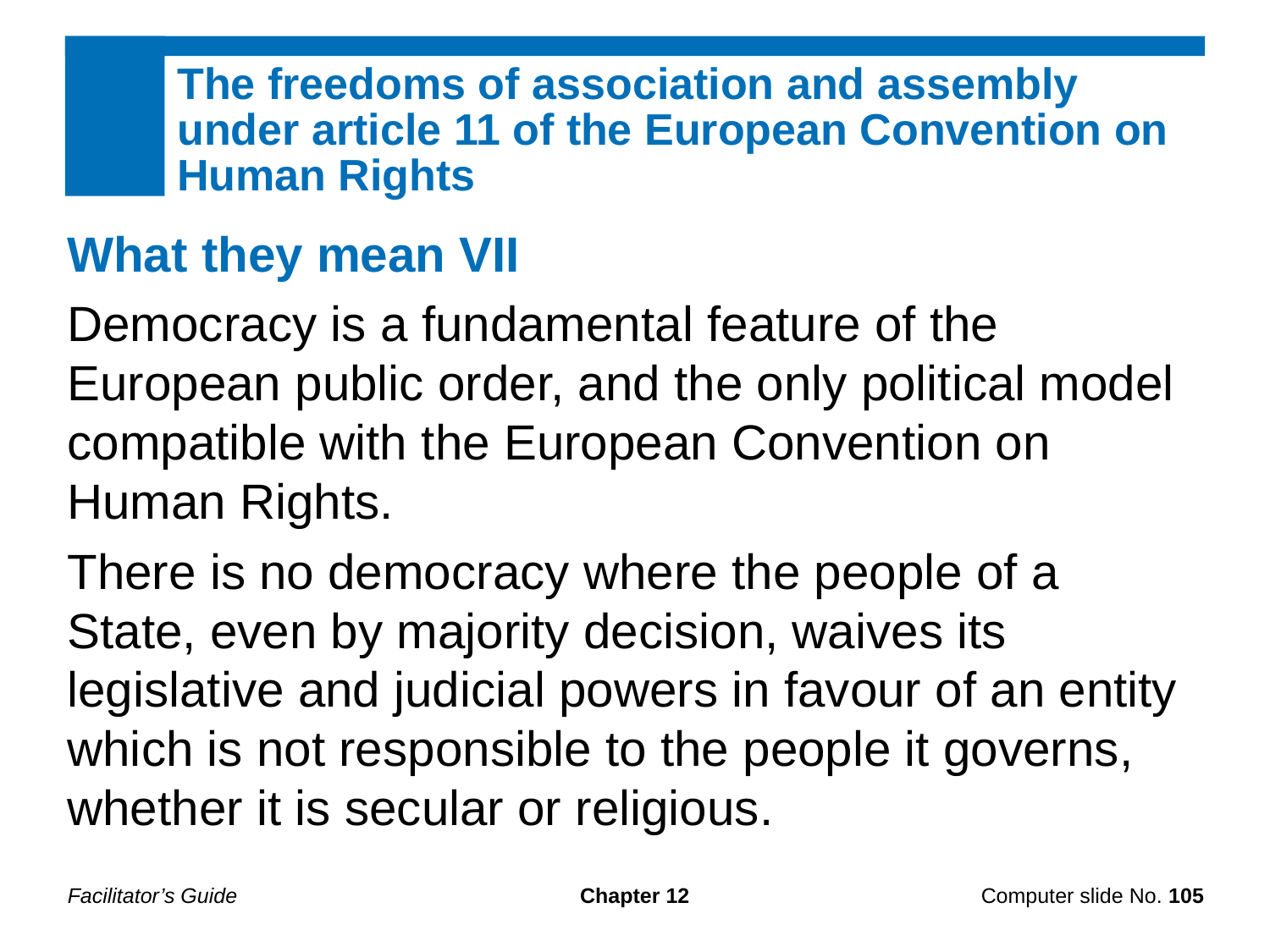

The freedoms of association and assembly under article 11 of the European Convention on Human Rights
What they mean VII
Democracy is a fundamental feature of the European public order, and the only political model compatible with the European Convention on Human Rights.
There is no democracy where the people of a State, even by majority decision, waives its legislative and judicial powers in favour of an entity which is not responsible to the people it governs, whether it is secular or religious.
Facilitator’s Guide
Chapter 12
Computer slide No. 105